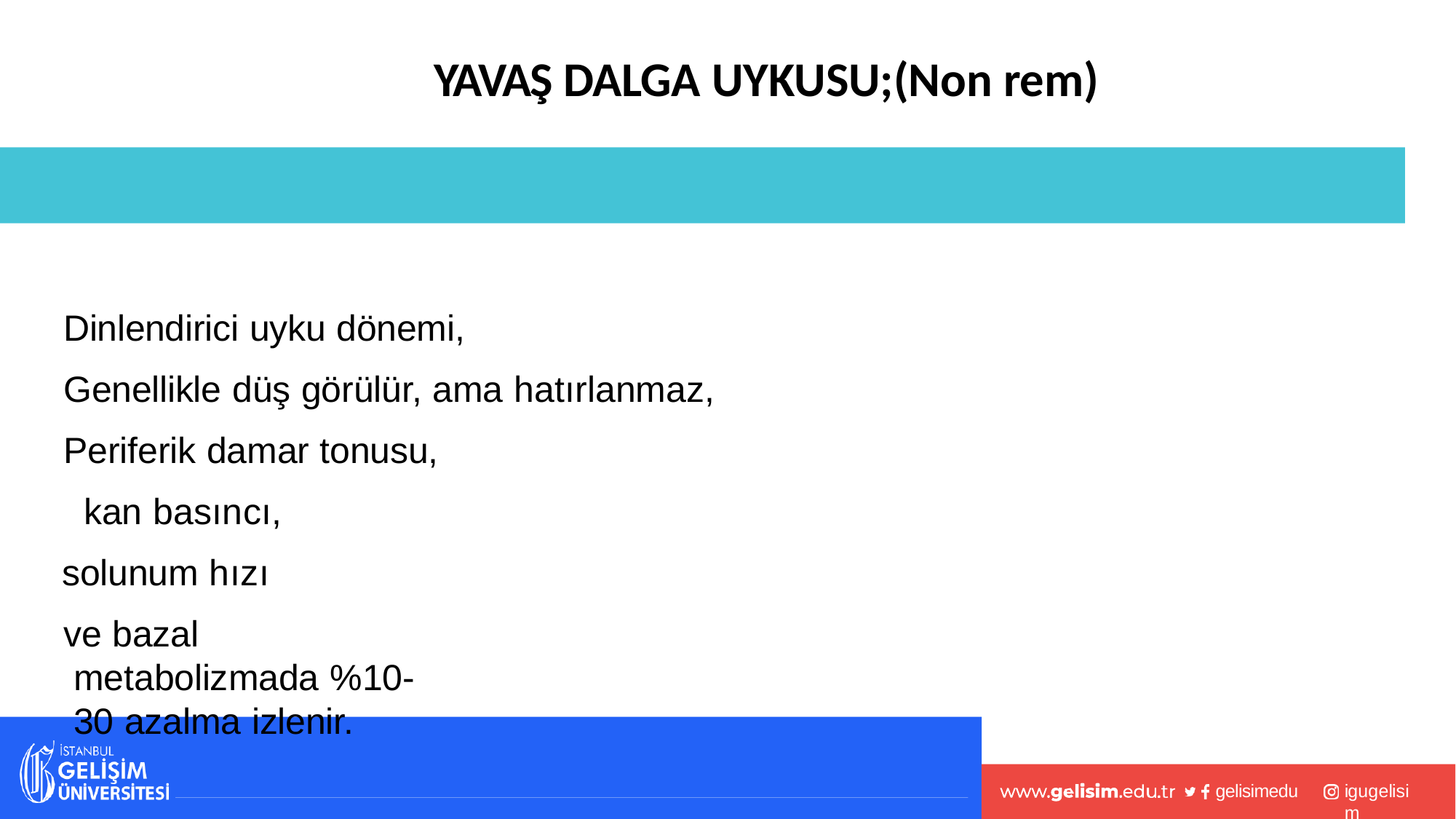

# YAVAŞ DALGA UYKUSU;(Non rem)
Dinlendirici uyku dönemi,
Genellikle düş görülür, ama hatırlanmaz,
Periferik damar tonusu,  kan basıncı,
solunum hızı
ve bazal metabolizmada %10-30 azalma izlenir.
gelisimedu
igugelisim